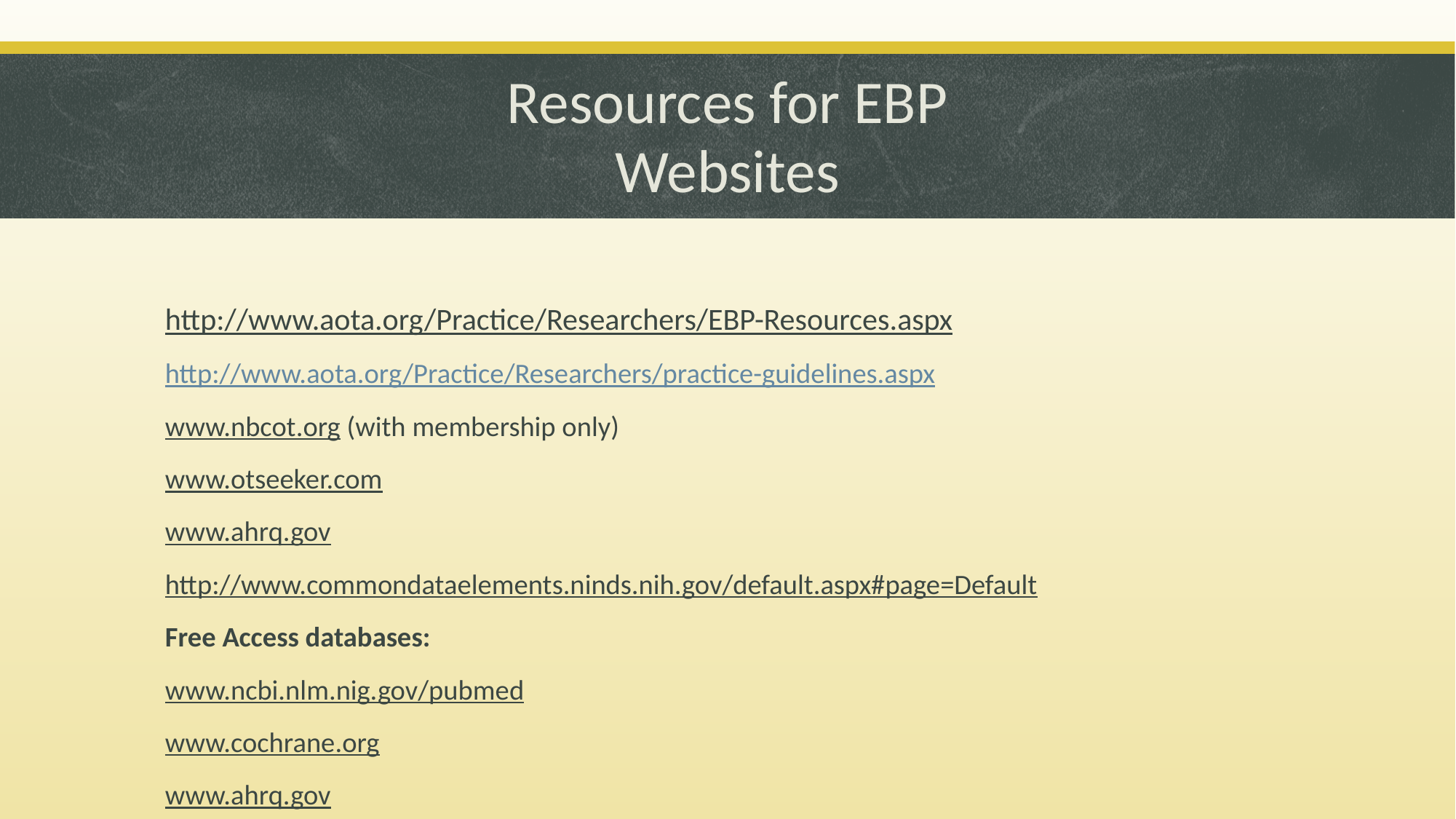

# Resources for EBP Websites
http://www.aota.org/Practice/Researchers/EBP-Resources.aspx
http://www.aota.org/Practice/Researchers/practice-guidelines.aspx
www.nbcot.org (with membership only)
www.otseeker.com
www.ahrq.gov
http://www.commondataelements.ninds.nih.gov/default.aspx#page=Default
Free Access databases:
www.ncbi.nlm.nig.gov/pubmed
www.cochrane.org
www.ahrq.gov